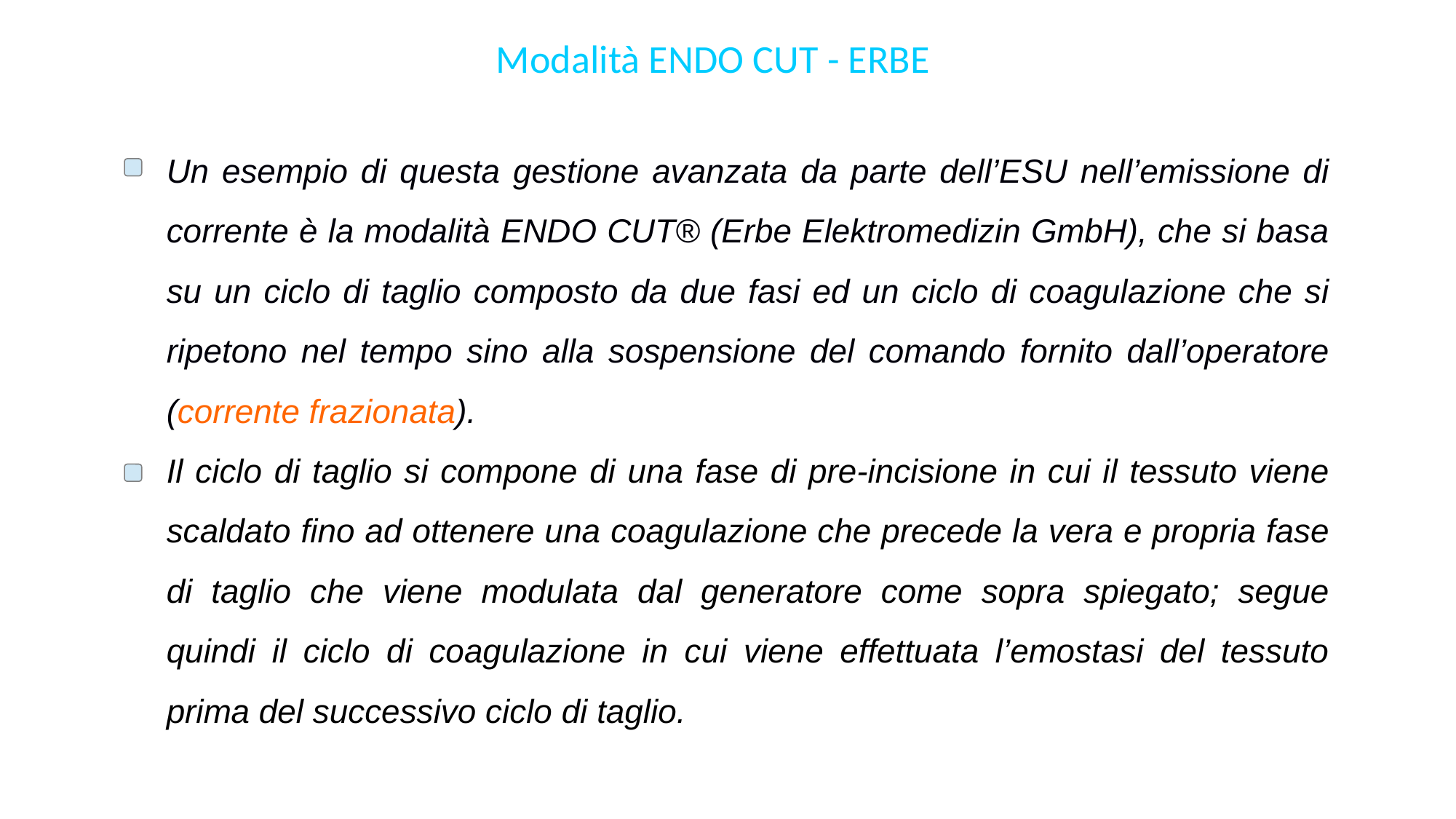

Modalità ENDO CUT - ERBE
Un esempio di questa gestione avanzata da parte dell’ESU nell’emissione di corrente è la modalità ENDO CUT® (Erbe Elektromedizin GmbH), che si basa su un ciclo di taglio composto da due fasi ed un ciclo di coagulazione che si ripetono nel tempo sino alla sospensione del comando fornito dall’operatore (corrente frazionata).
Il ciclo di taglio si compone di una fase di pre-incisione in cui il tessuto viene scaldato fino ad ottenere una coagulazione che precede la vera e propria fase di taglio che viene modulata dal generatore come sopra spiegato; segue quindi il ciclo di coagulazione in cui viene effettuata l’emostasi del tessuto prima del successivo ciclo di taglio.